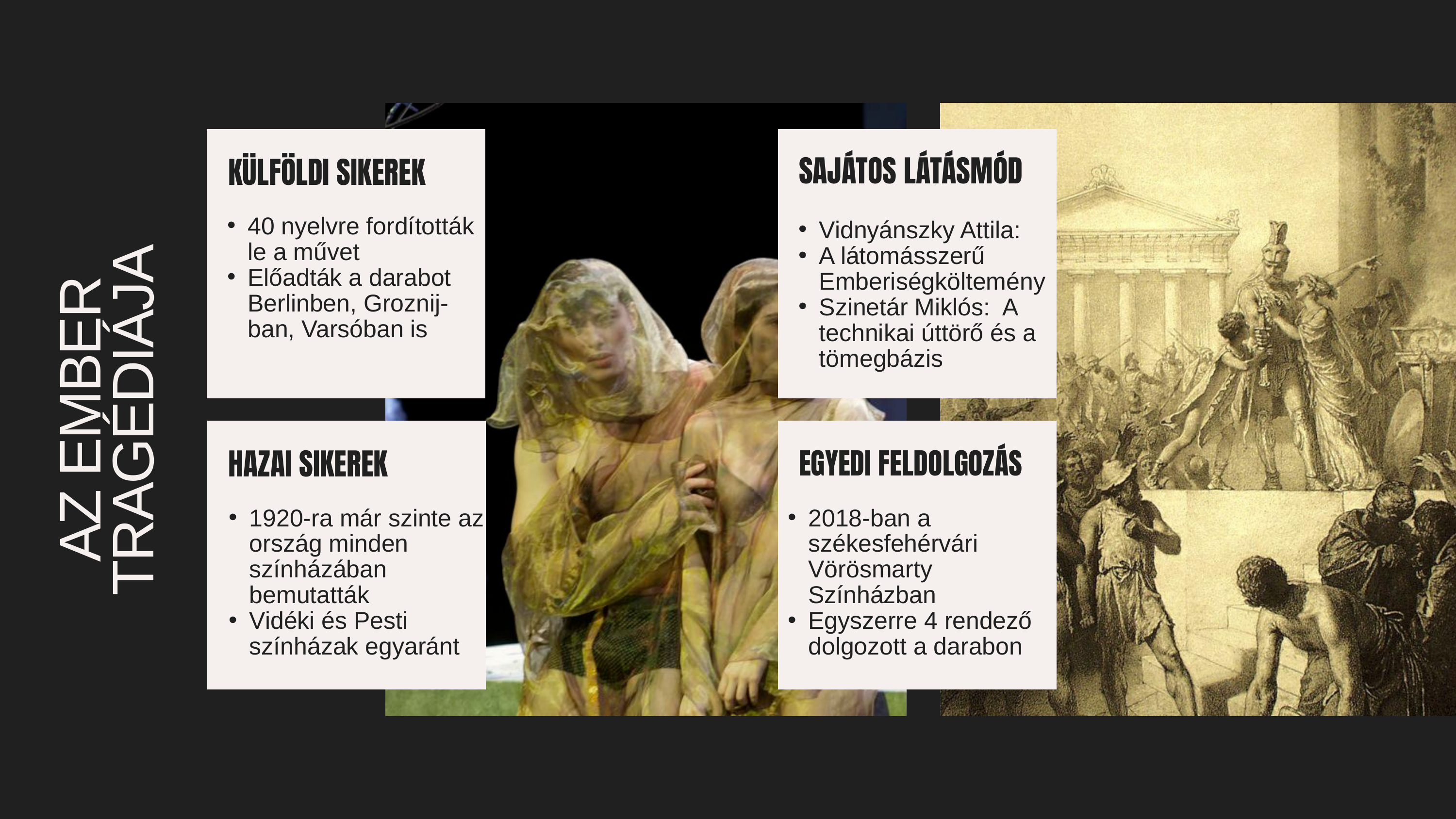

SAJÁTOS LÁTÁSMÓD
KÜLFÖLDI SIKEREK
40 nyelvre fordították le a művet
Előadták a darabot Berlinben, Groznij-ban, Varsóban is

Vidnyánszky Attila:
A látomásszerű Emberiségköltemény
Szinetár Miklós:  A technikai úttörő és a tömegbázis

AZ EMBER TRAGÉDIÁJA

HAZAI SIKEREK
EGYEDI FELDOLGOZÁS
1920-ra már szinte az ország minden színházában bemutatták
Vidéki és Pesti színházak egyaránt

2018-ban a székesfehérvári Vörösmarty Színházban
Egyszerre 4 rendező dolgozott a darabon